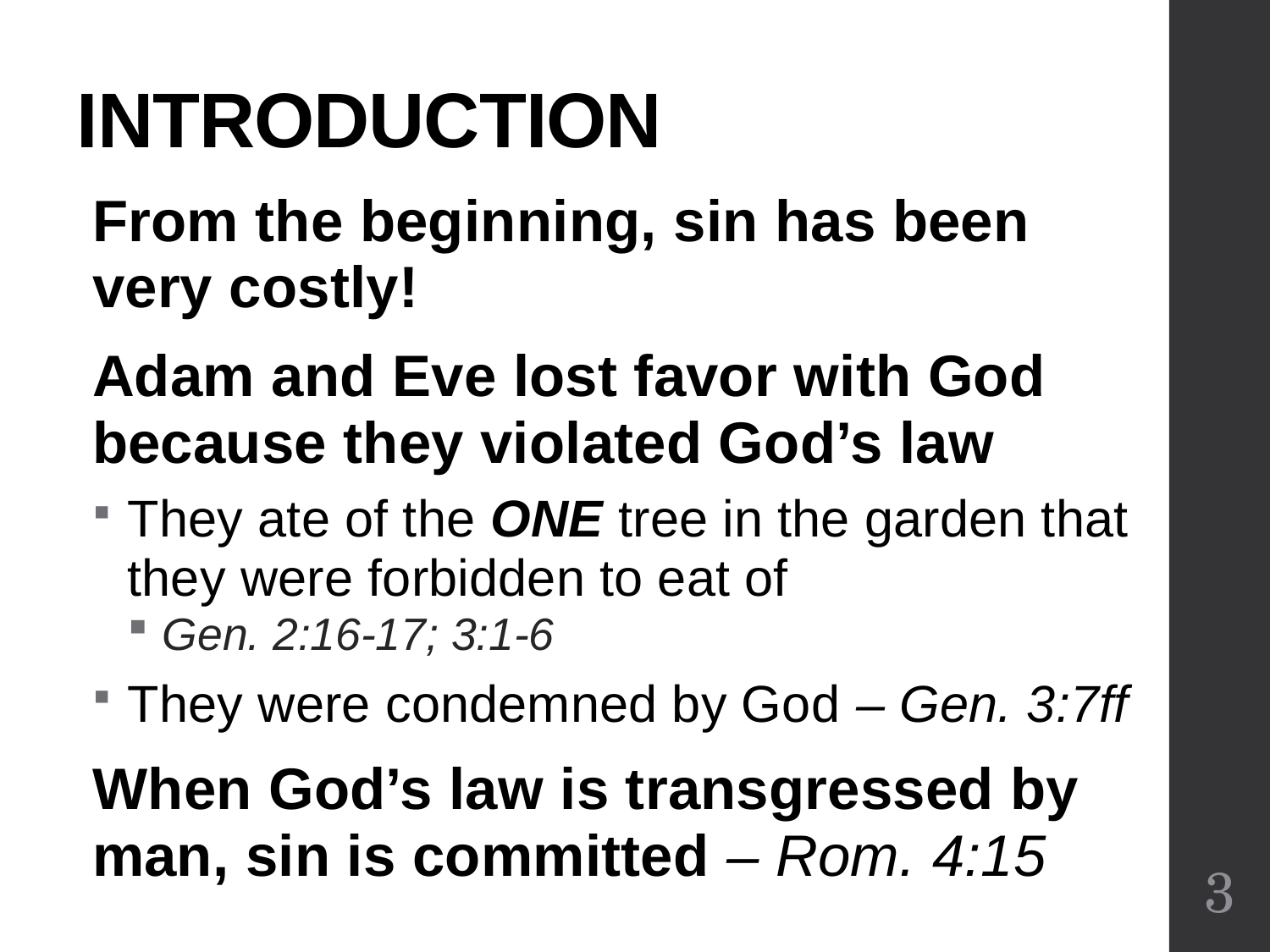

# INTRODUCTION
From the beginning, sin has been very costly!
Adam and Eve lost favor with God because they violated God’s law
They ate of the ONE tree in the garden that they were forbidden to eat of
Gen. 2:16-17; 3:1-6
They were condemned by God – Gen. 3:7ff
When God’s law is transgressed by man, sin is committed – Rom. 4:15
3